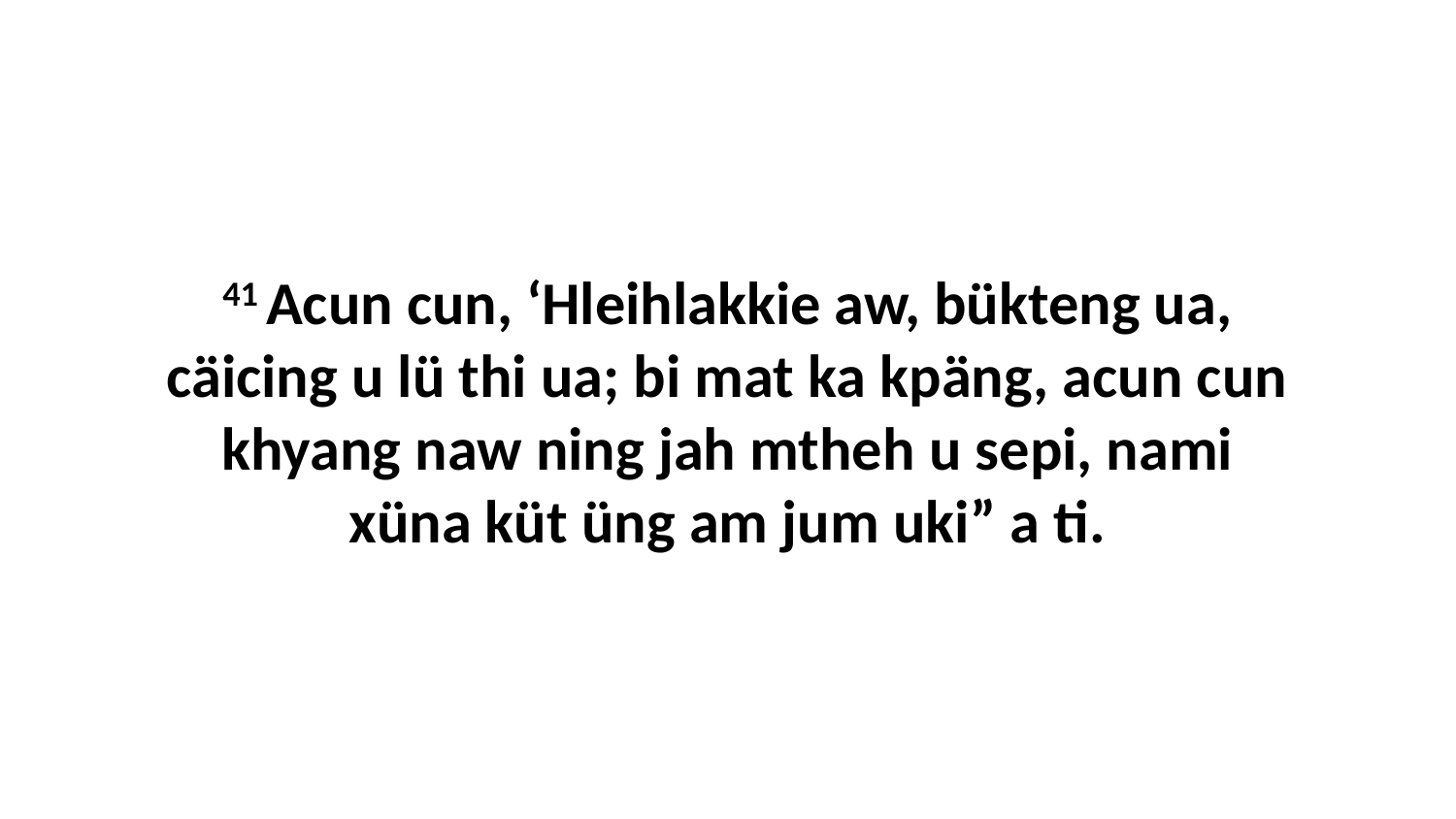

41 Acun cun, ‘Hleihlakkie aw, bükteng ua, cäicing u lü thi ua; bi mat ka kpäng, acun cun khyang naw ning jah mtheh u sepi, nami xüna küt üng am jum uki” a ti.